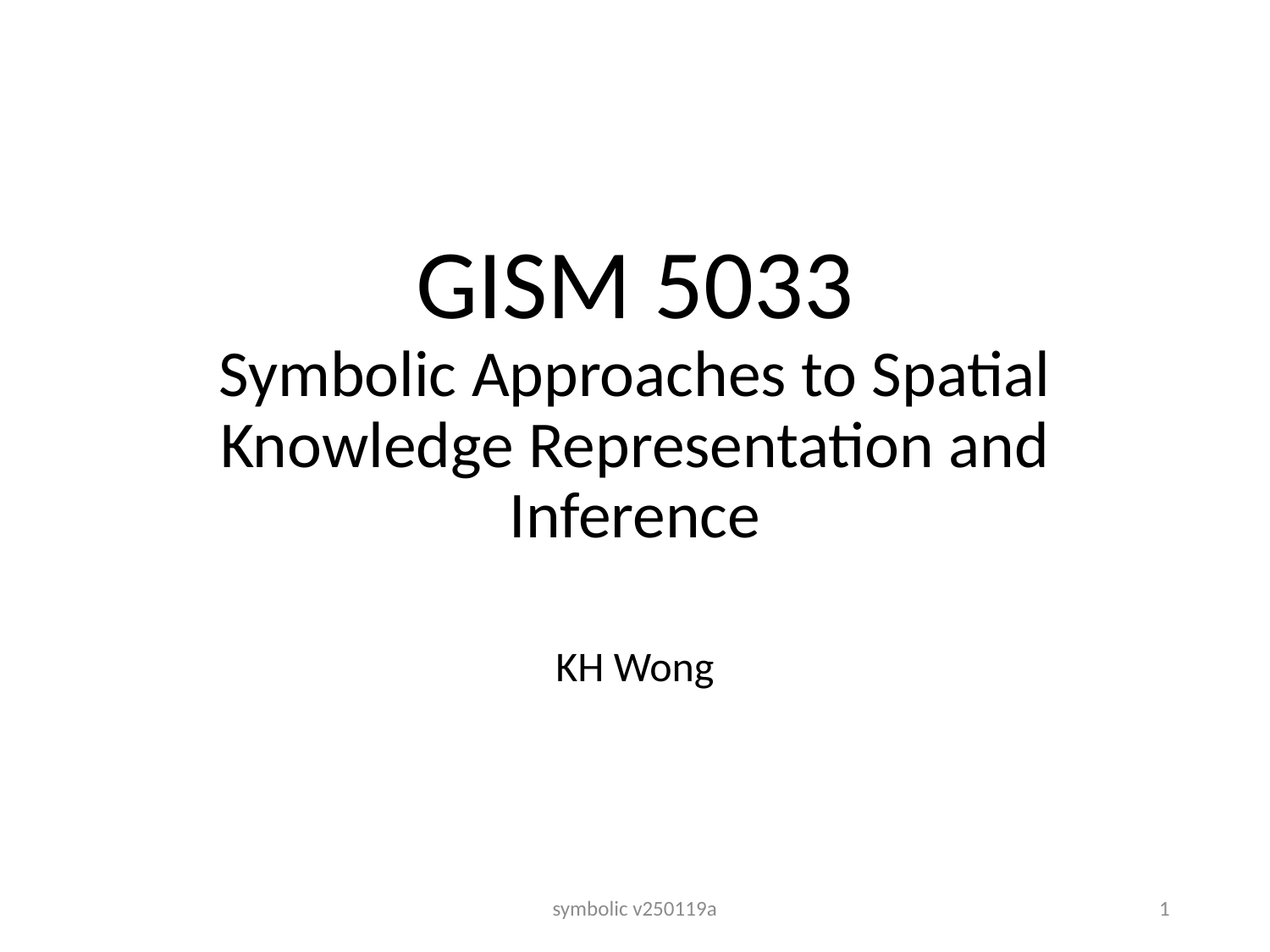

# GISM 5033 Symbolic Approaches to Spatial Knowledge Representation and Inference
KH Wong
symbolic v250119a
1